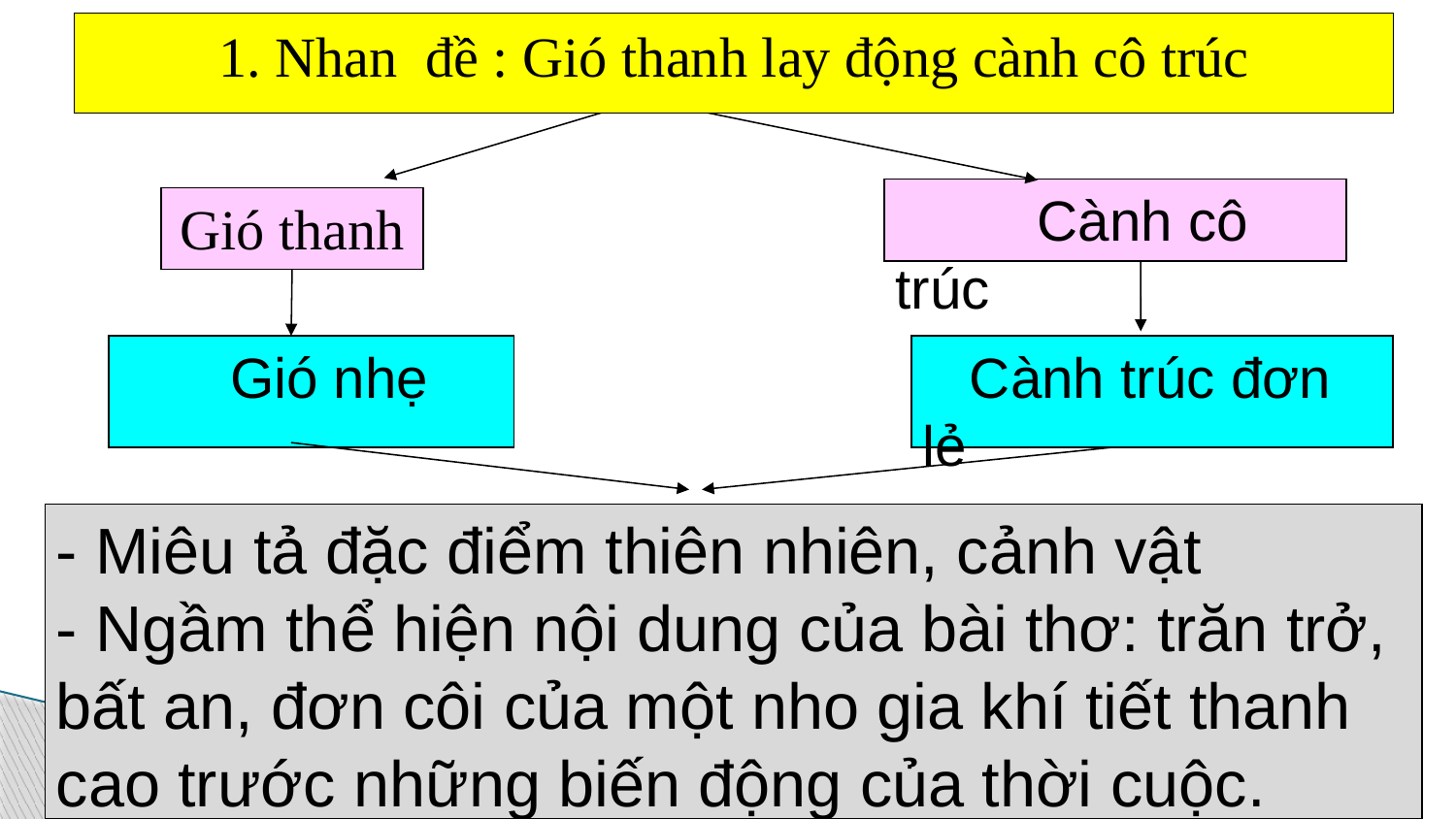

1. Nhan  đề : Gió thanh lay động cành cô trúc

         Cành cô trúc
Gió thanh

   Cành trúc đơn lẻ
       Gió nhẹ

- Miêu tả đặc điểm thiên nhiên, cảnh vật
- Ngầm thể hiện nội dung của bài thơ: trăn trở, bất an, đơn côi của một nho gia khí tiết thanh cao trước những biến động của thời cuộc.